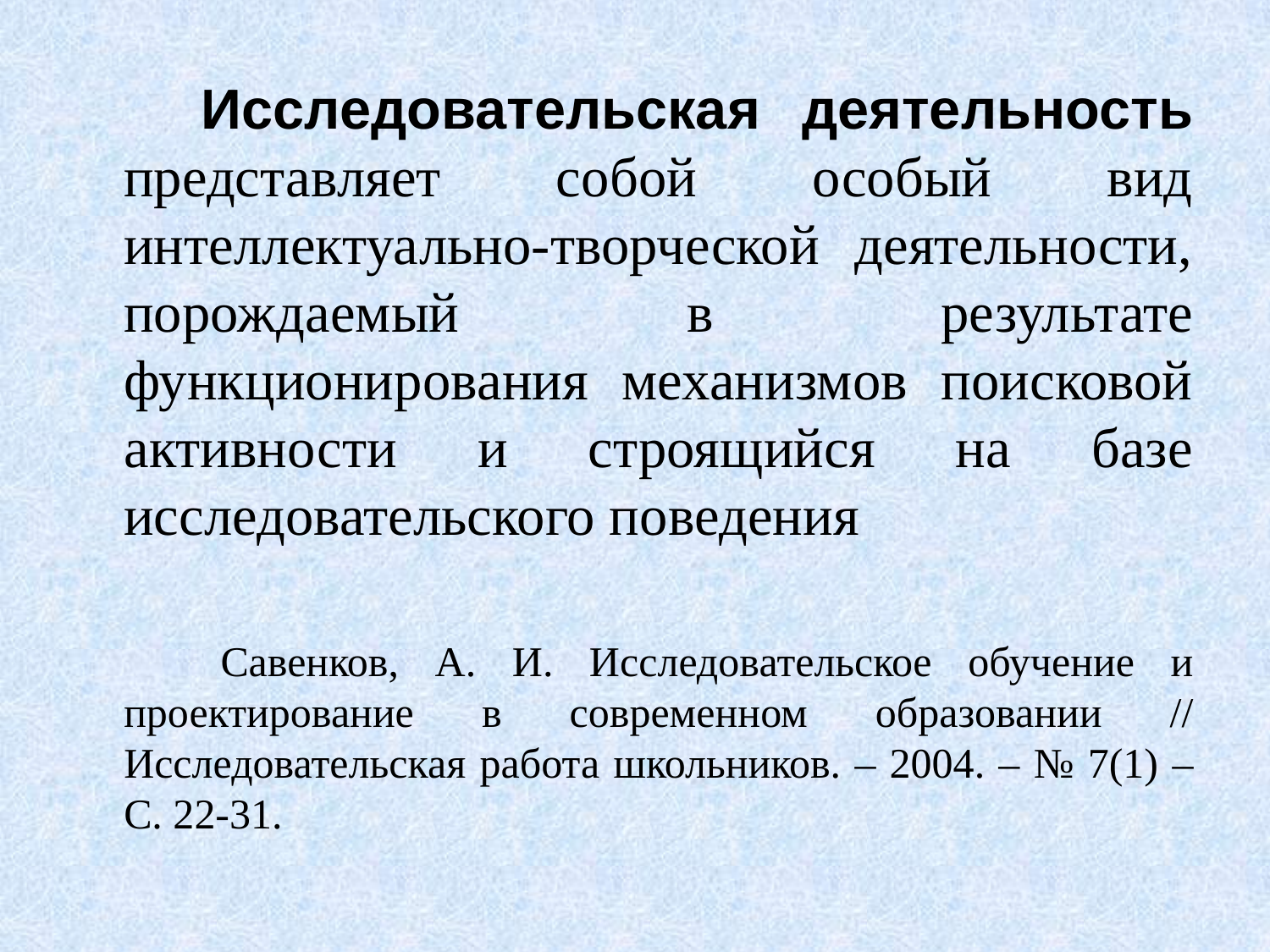

Исследовательская деятельность представляет собой особый вид интеллектуально-творческой деятельности, порождаемый в результате функционирования механизмов поисковой активности и строящийся на базе исследовательского поведения

    Савенков, А. И. Исследовательское обучение и проектирование в современном образовании // Исследовательская работа школьников. – 2004. – № 7(1) – С. 22-31.